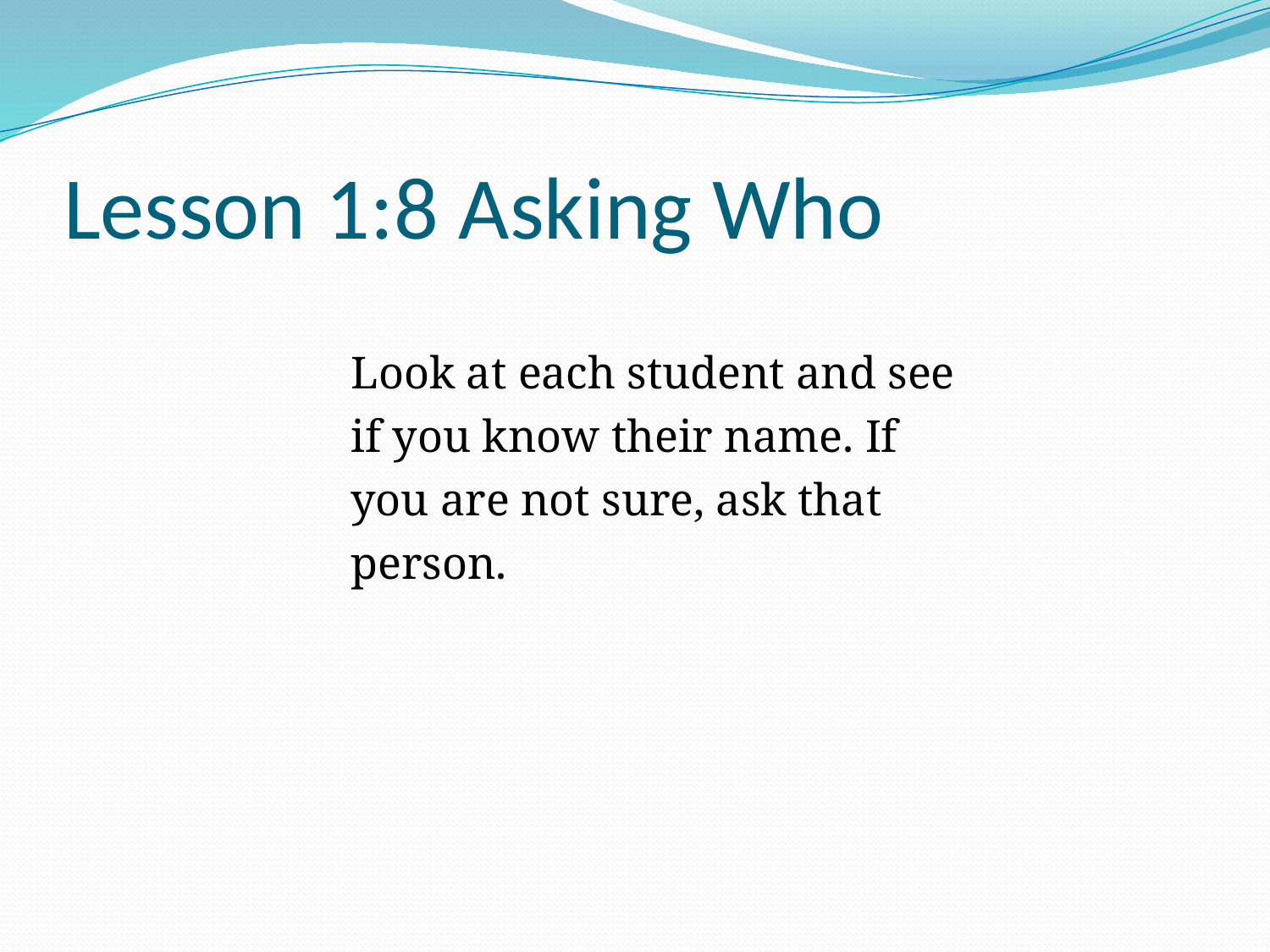

# Lesson 1:8 Asking Who

Look at each student and see if you know their name. If you are not sure, ask that person.